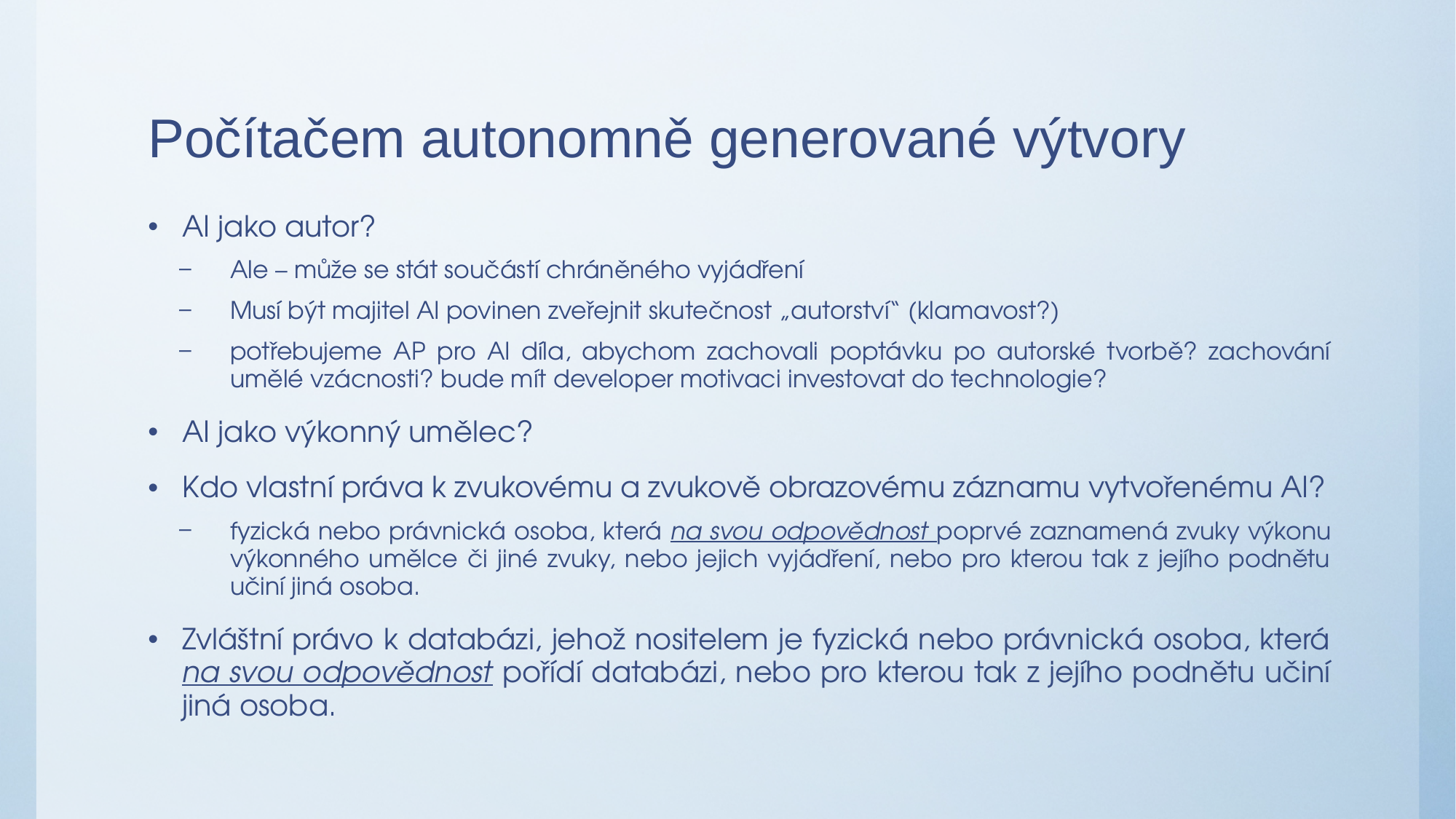

# Počítačem autonomně generované výtvory
AI jako autor?
Ale – může se stát součástí chráněného vyjádření
Musí být majitel AI povinen zveřejnit skutečnost „autorství“ (klamavost?)
potřebujeme AP pro AI díla, abychom zachovali poptávku po autorské tvorbě? zachování umělé vzácnosti? bude mít developer motivaci investovat do technologie?
AI jako výkonný umělec?
Kdo vlastní práva k zvukovému a zvukově obrazovému záznamu vytvořenému AI?
fyzická nebo právnická osoba, která na svou odpovědnost poprvé zaznamená zvuky výkonu výkonného umělce či jiné zvuky, nebo jejich vyjádření, nebo pro kterou tak z jejího podnětu učiní jiná osoba.
Zvláštní právo k databázi, jehož nositelem je fyzická nebo právnická osoba, která na svou odpovědnost pořídí databázi, nebo pro kterou tak z jejího podnětu učiní jiná osoba.